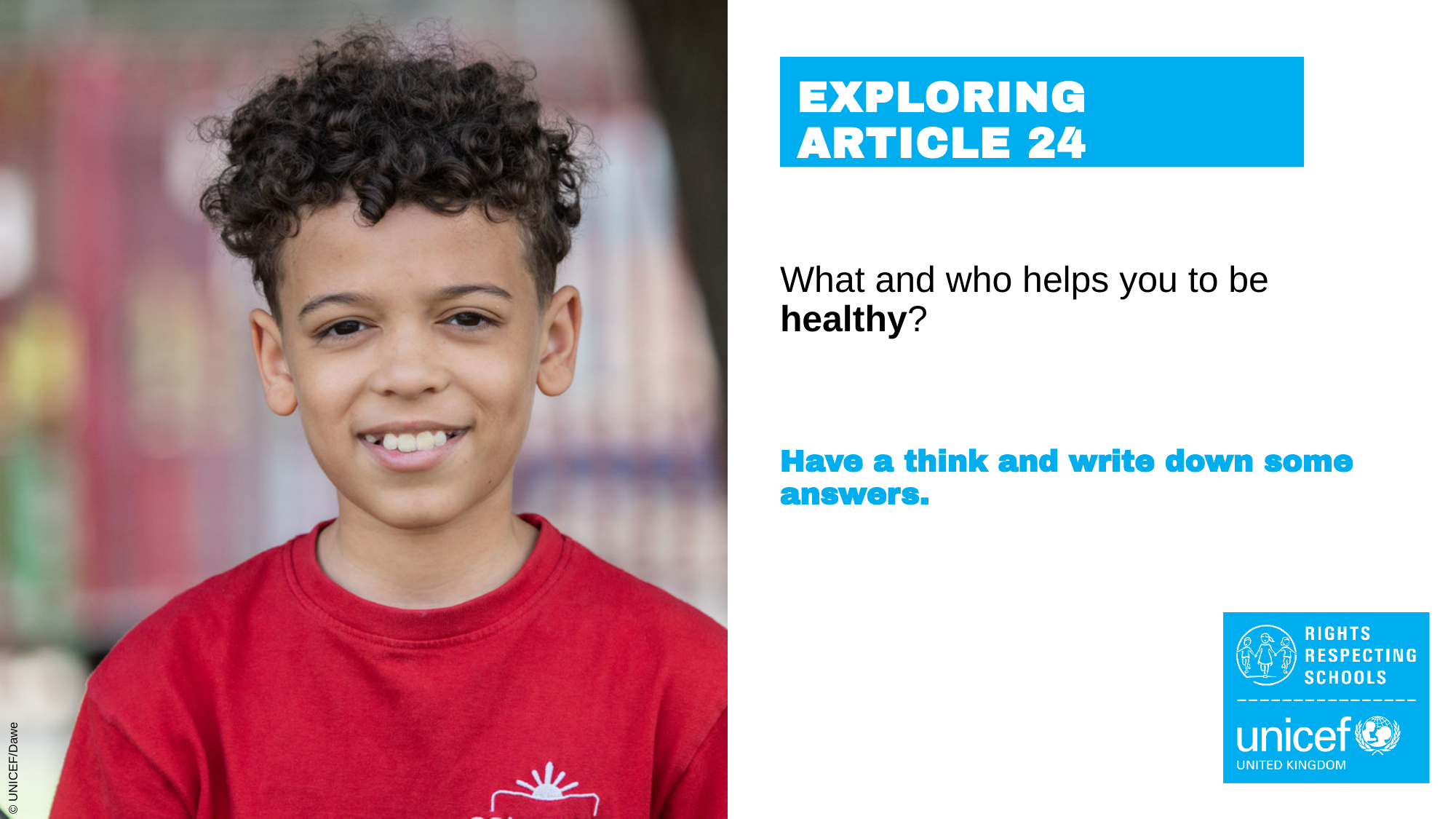

EXPLORING ARTICLE 24
What and who helps you to be healthy?
Have a think and write down some answers.